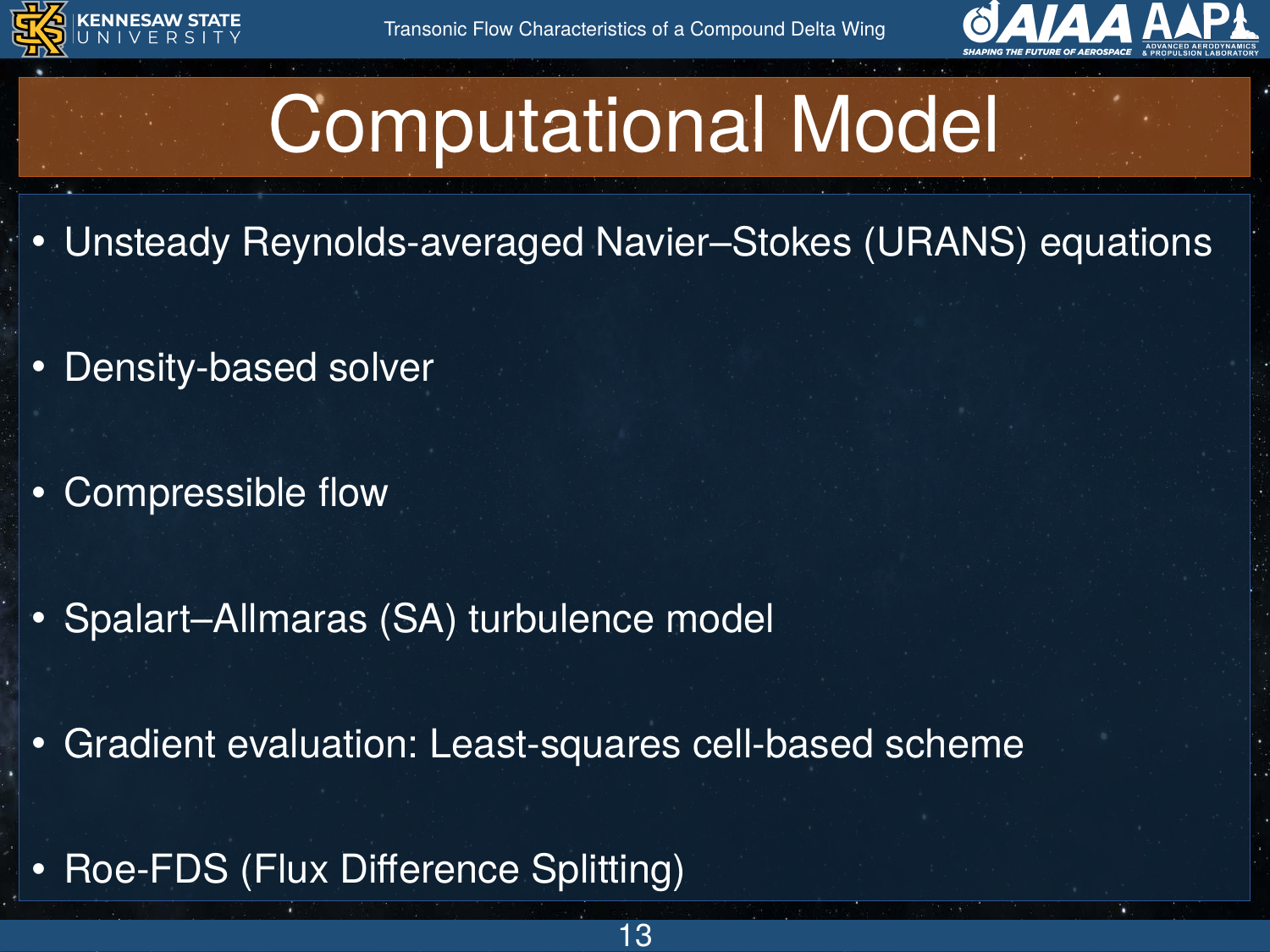

# Computational Model
Unsteady Reynolds-averaged Navier–Stokes (URANS) equations

Density-based solver

Compressible flow

Spalart–Allmaras (SA) turbulence model

Gradient evaluation: Least-squares cell-based scheme

Roe-FDS (Flux Difference Splitting)
13